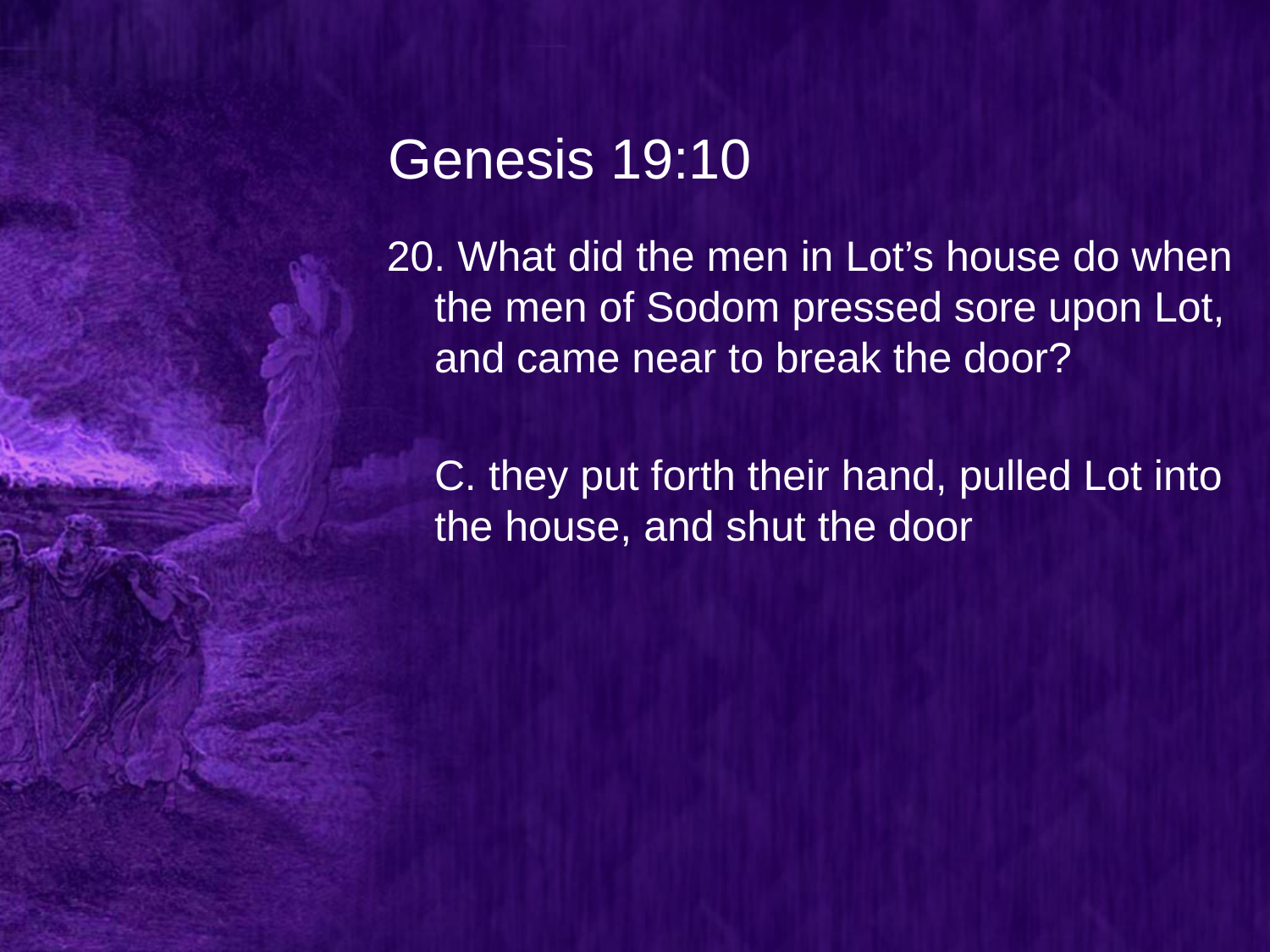

# Genesis 19:10
20. What did the men in Lot’s house do when the men of Sodom pressed sore upon Lot, and came near to break the door?

	C. they put forth their hand, pulled Lot into the house, and shut the door